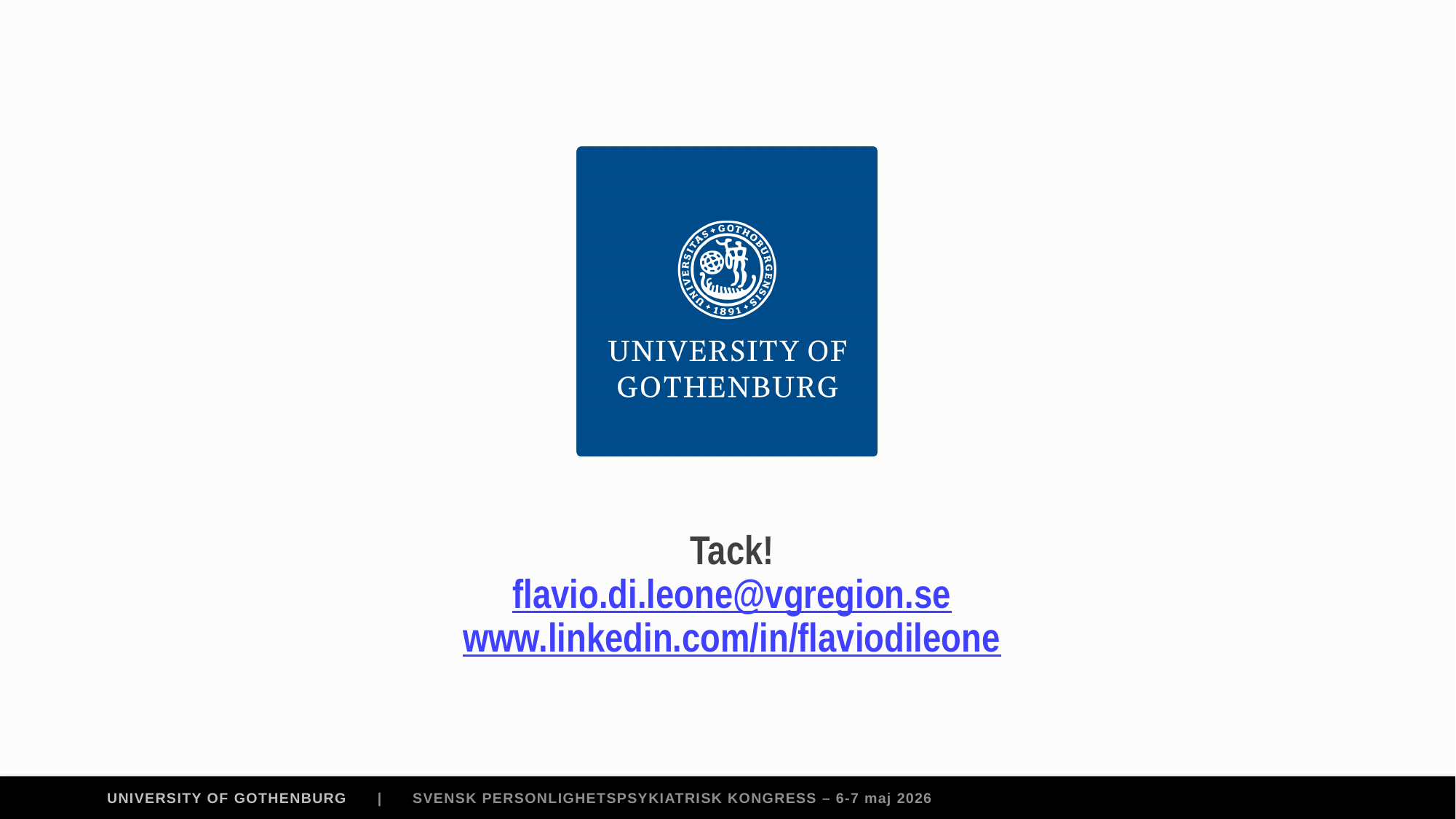

# Tack! flavio.di.leone@vgregion.se www.linkedin.com/in/flaviodileone
|      SVENSK PERSONLIGHETSPSYKIATRISK KONGRESS – 6-7 maj 2026